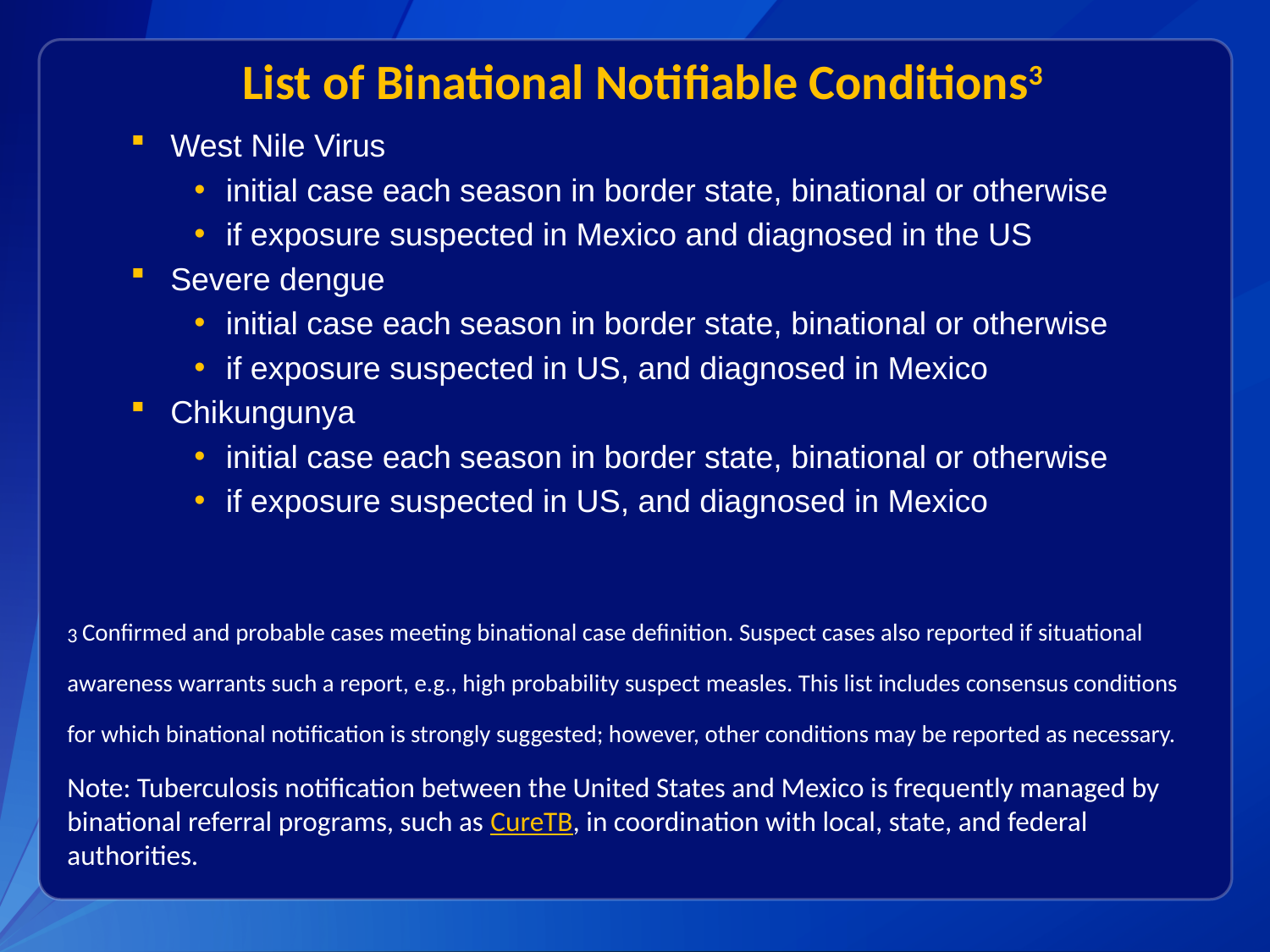

# List of Binational Notifiable Conditions3
West Nile Virus
initial case each season in border state, binational or otherwise
if exposure suspected in Mexico and diagnosed in the US
Severe dengue
initial case each season in border state, binational or otherwise
if exposure suspected in US, and diagnosed in Mexico
Chikungunya
initial case each season in border state, binational or otherwise
if exposure suspected in US, and diagnosed in Mexico

3 Confirmed and probable cases meeting binational case definition. Suspect cases also reported if situational awareness warrants such a report, e.g., high probability suspect measles. This list includes consensus conditions for which binational notification is strongly suggested; however, other conditions may be reported as necessary.
Note: Tuberculosis notification between the United States and Mexico is frequently managed by binational referral programs, such as CureTB, in coordination with local, state, and federal authorities.